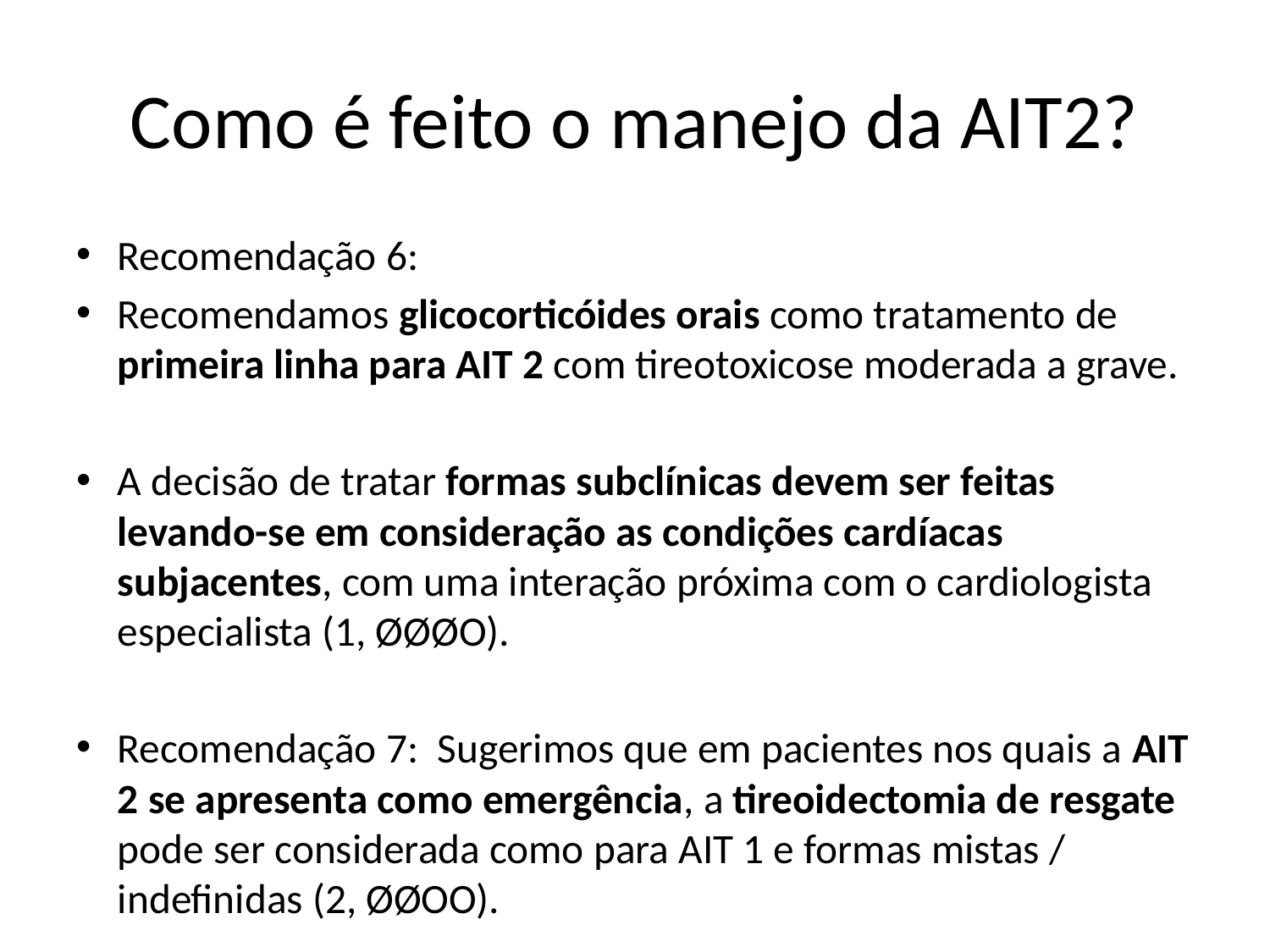

# Como é feito o manejo da AIT2?
Recomendação 6:
Recomendamos glicocorticóides orais como tratamento de primeira linha para AIT 2 com tireotoxicose moderada a grave.

A decisão de tratar formas subclínicas devem ser feitas levando-se em consideração as condições cardíacas subjacentes, com uma interação próxima com o cardiologista especialista (1, ØØØO).

Recomendação 7:  Sugerimos que em pacientes nos quais a AIT 2 se apresenta como emergência, a tireoidectomia de resgate pode ser considerada como para AIT 1 e formas mistas / indefinidas (2, ØØOO).